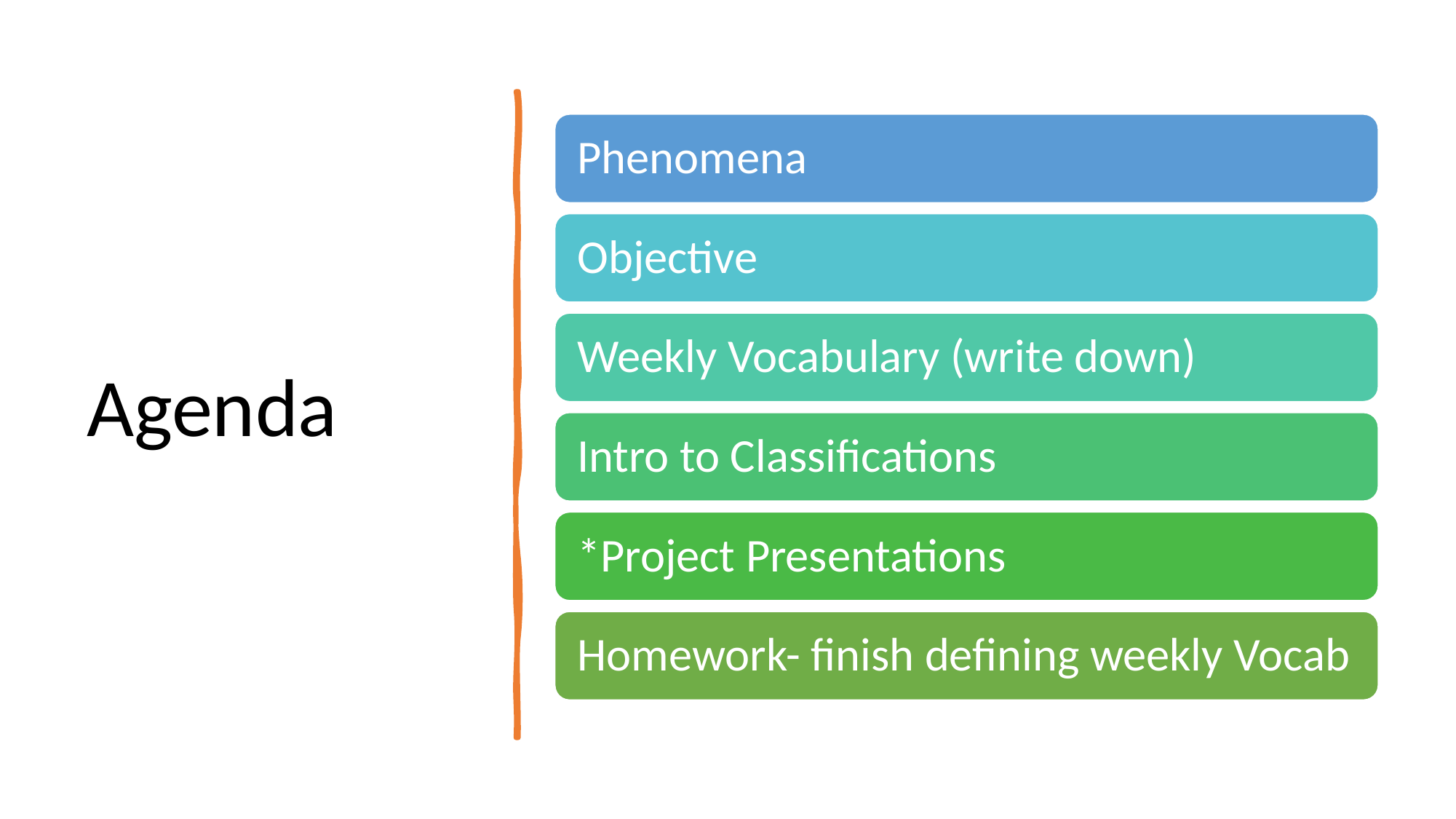

Phenomena
Objective
Weekly Vocabulary (write down)
Intro to Classifications
*Project Presentations
Homework- finish defining weekly Vocab
# Agenda